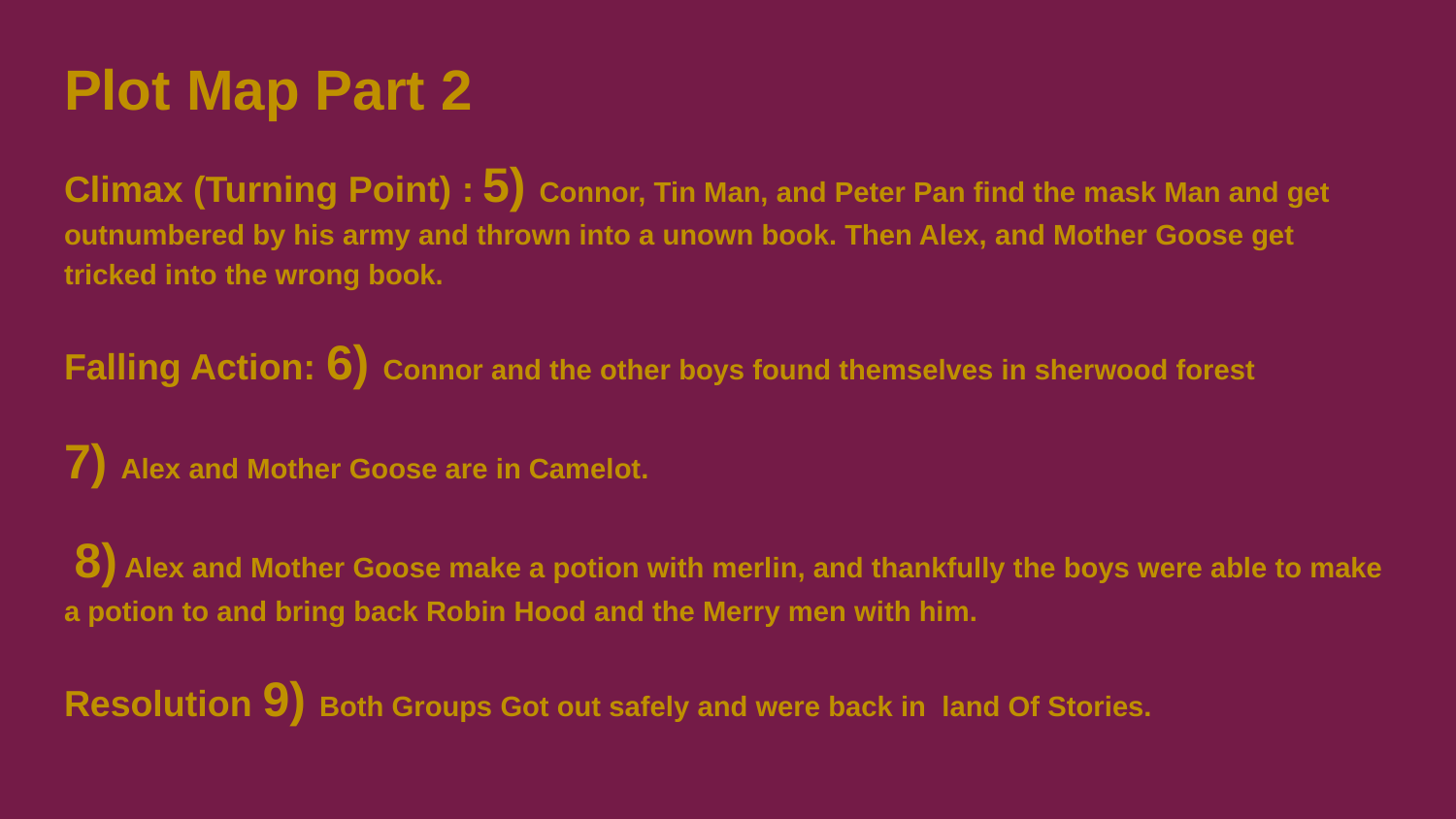

# Plot Map Part 2
Climax (Turning Point) : 5) Connor, Tin Man, and Peter Pan find the mask Man and get outnumbered by his army and thrown into a unown book. Then Alex, and Mother Goose get tricked into the wrong book.
Falling Action: 6) Connor and the other boys found themselves in sherwood forest
7) Alex and Mother Goose are in Camelot.
 8) Alex and Mother Goose make a potion with merlin, and thankfully the boys were able to make a potion to and bring back Robin Hood and the Merry men with him.
Resolution 9) Both Groups Got out safely and were back in  land Of Stories.